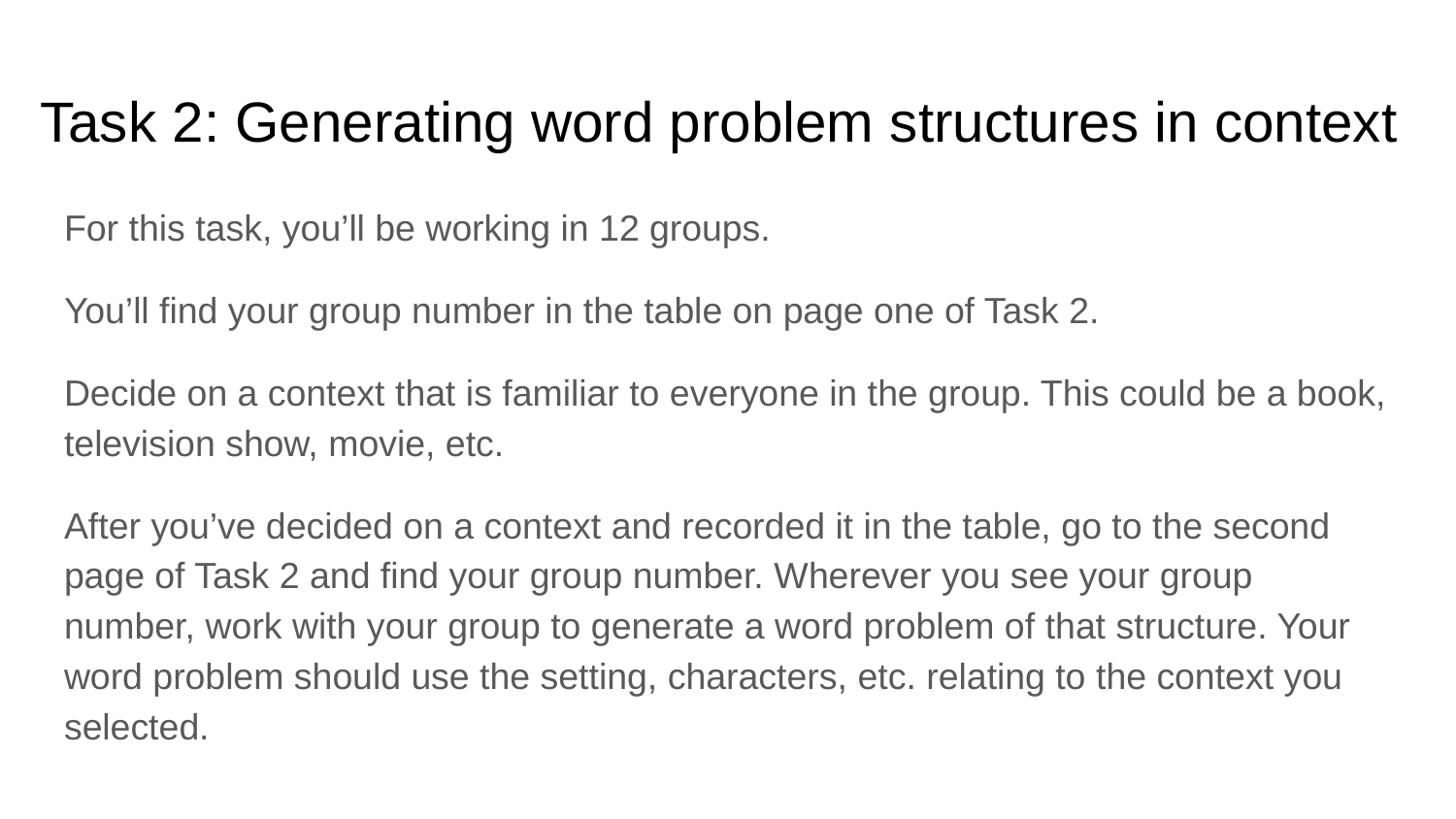

# Task 2: Generating word problem structures in context
For this task, you’ll be working in 12 groups.
You’ll find your group number in the table on page one of Task 2.
Decide on a context that is familiar to everyone in the group. This could be a book, television show, movie, etc.
After you’ve decided on a context and recorded it in the table, go to the second page of Task 2 and find your group number. Wherever you see your group number, work with your group to generate a word problem of that structure. Your word problem should use the setting, characters, etc. relating to the context you selected.